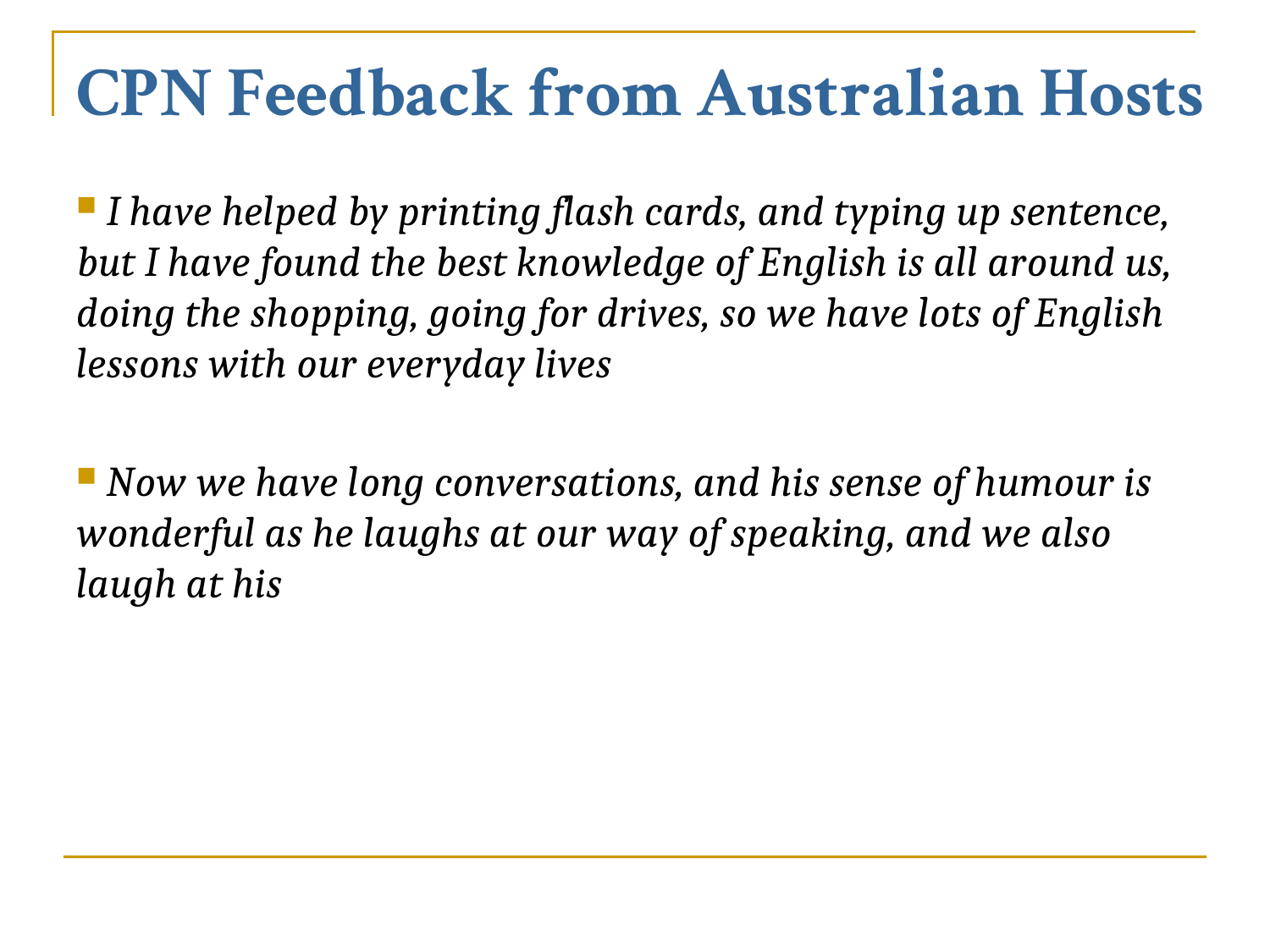

# CPN Feedback from Australian Hosts
 I have helped by printing flash cards, and typing up sentence, but I have found the best knowledge of English is all around us, doing the shopping, going for drives, so we have lots of English lessons with our everyday lives

 Now we have long conversations, and his sense of humour is wonderful as he laughs at our way of speaking, and we also laugh at his